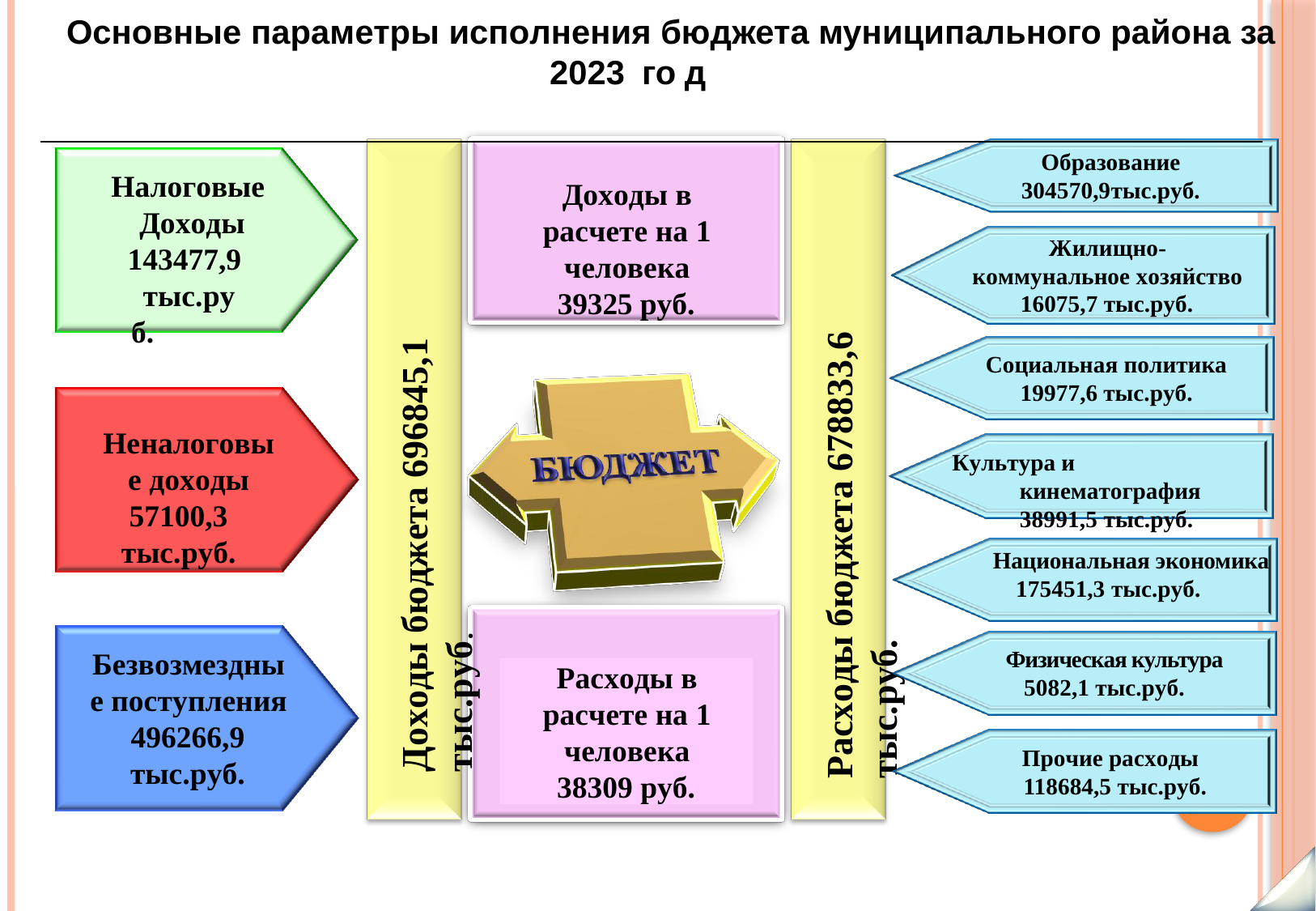

Основные параметры исполнения бюджета муниципального района за 2023  го д

Образование
304570,9тыс.руб.
Налоговые
Доходы 143477,9
тыс.руб.
Доходы в расчете на 1 человека
39325 руб.
Расходы бюджета 678833,6  тыс.руб.
Доходы бюджета 696845,1  тыс.руб.

Жилищно-коммунальное хозяйство
16075,7 тыс.руб.

Социальная политика
19977,6 тыс.руб.

Неналоговые доходы
57100,3 тыс.руб.

Культура и кинематография 38991,5 тыс.руб.

Национальная экономика 175451,3 тыс.руб.

Физическая культура                 5082,1 тыс.руб.
Безвозмездные поступления
496266,9
тыс.руб.
Расходы в расчете на 1 человека
38309 руб.

Прочие расходы 118684,5 тыс.руб.